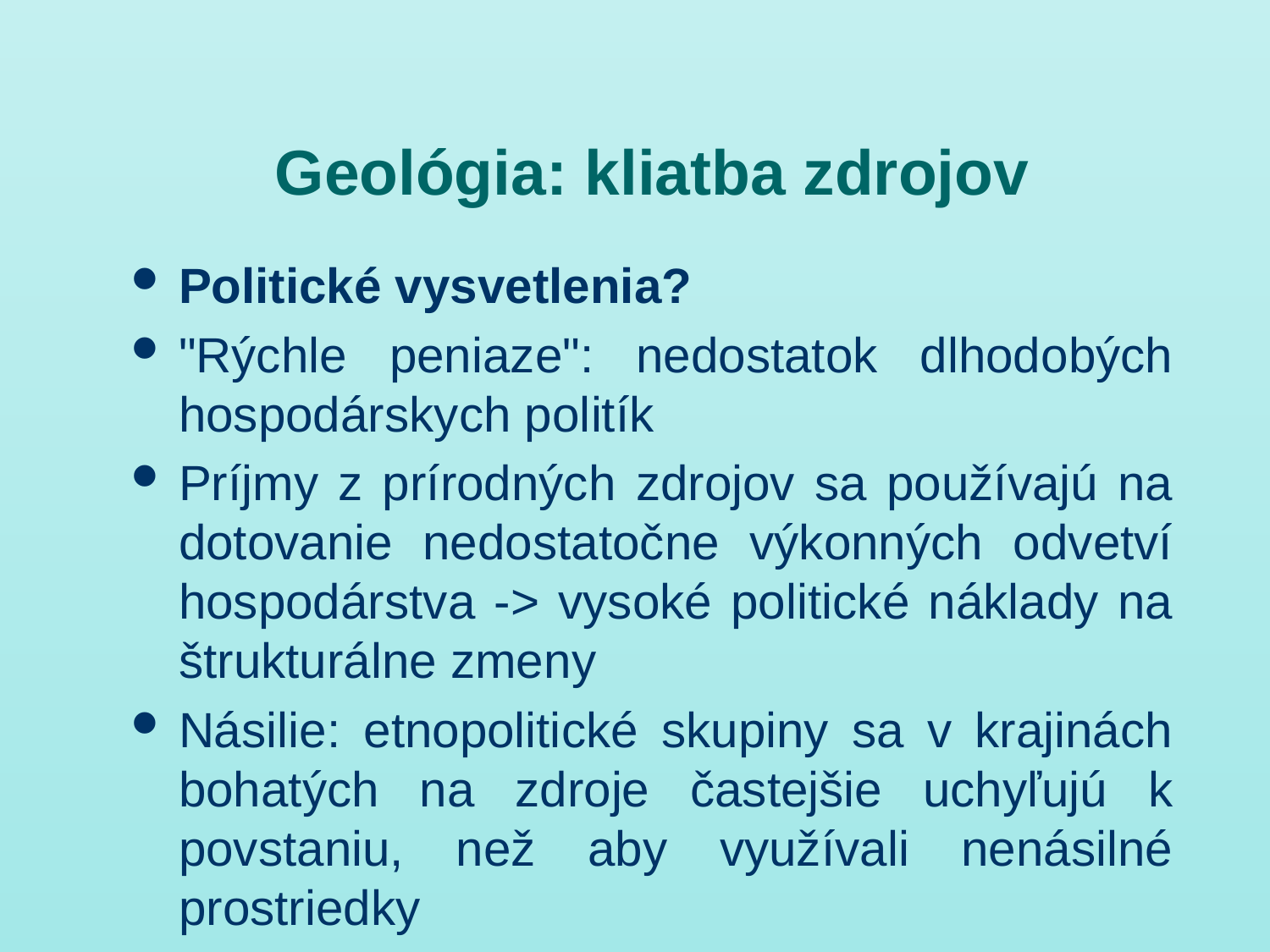

# Geológia: kliatba zdrojov
Politické vysvetlenia?
"Rýchle peniaze": nedostatok dlhodobých hospodárskych politík
Príjmy z prírodných zdrojov sa používajú na dotovanie nedostatočne výkonných odvetví hospodárstva -> vysoké politické náklady na štrukturálne zmeny
Násilie: etnopolitické skupiny sa v krajinách bohatých na zdroje častejšie uchyľujú k povstaniu, než aby využívali nenásilné prostriedky